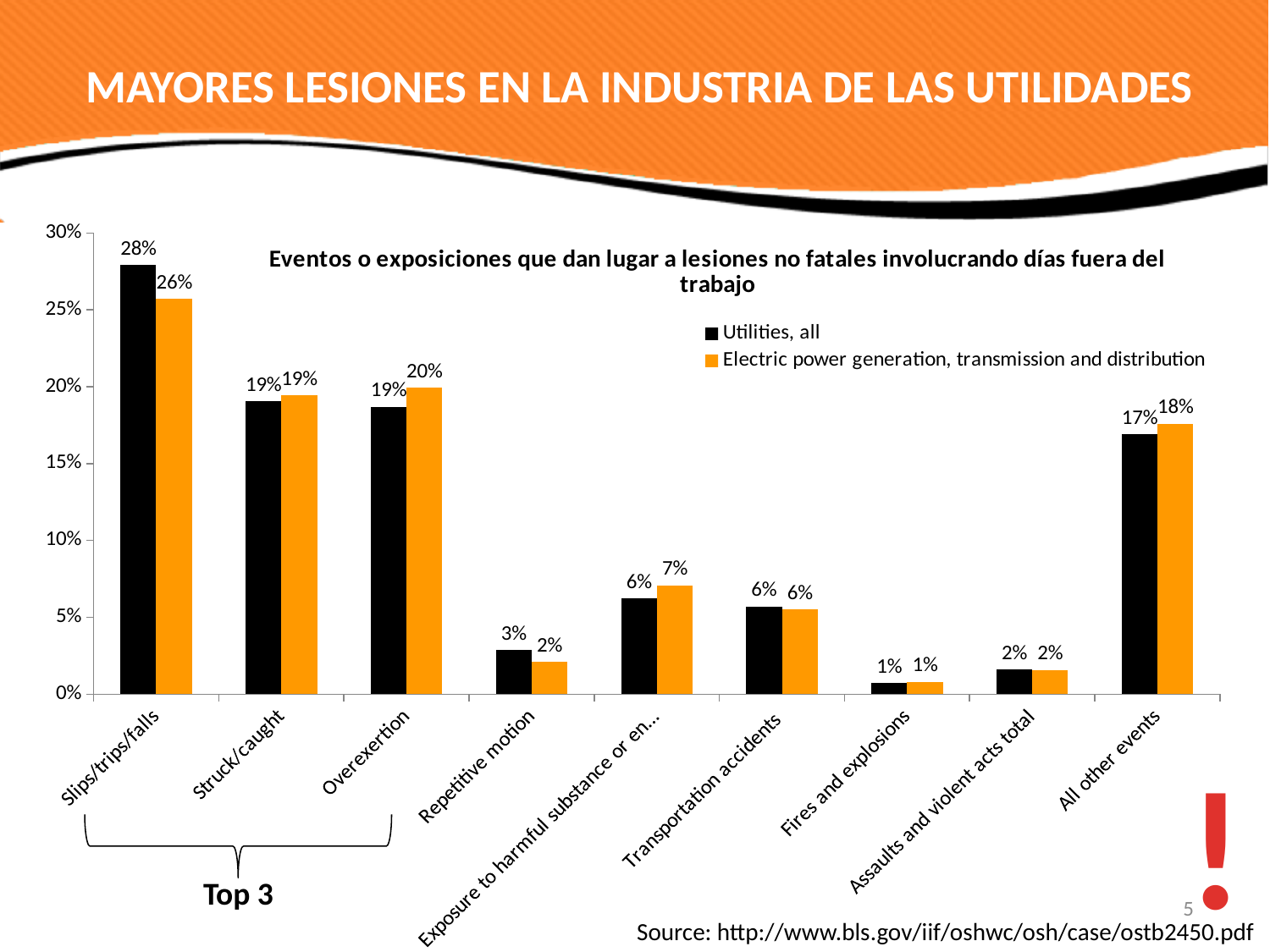

# MAYORES LESIONES EN LA INDUSTRIA DE LAS UTILIDADES

### Chart: Eventos o exposiciones que dan lugar a lesiones no fatales involucrando días fuera del trabajo

| Category | Utilities, all | Electric power generation, transmission and distribution |
|---|---|---|
| Slips/trips/falls | 0.2793594306049821 | 0.257217847769029 |
| Struck/caught | 0.19039145907473437 | 0.1942257217847769 |
| Overexertion | 0.186832740213523 | 0.19947506561679837 |
| Repetitive motion | 0.028469750889680005 | 0.020997375328084433 |
| Exposure to harmful substance or environment | 0.062277580071174406 | 0.07086614173228353 |
| Transportation accidents  | 0.05693950177935902 | 0.055118110236220534 |
| Fires and explosions | 0.007117437722419942 | 0.007874015748031494 |
| Assaults and violent acts total | 0.016014234875444792 | 0.015748031496063287 |
| All other events | 0.169039145907476 | 0.175853018372703 |
!
Top 3
5
Source: http://www.bls.gov/iif/oshwc/osh/case/ostb2450.pdf